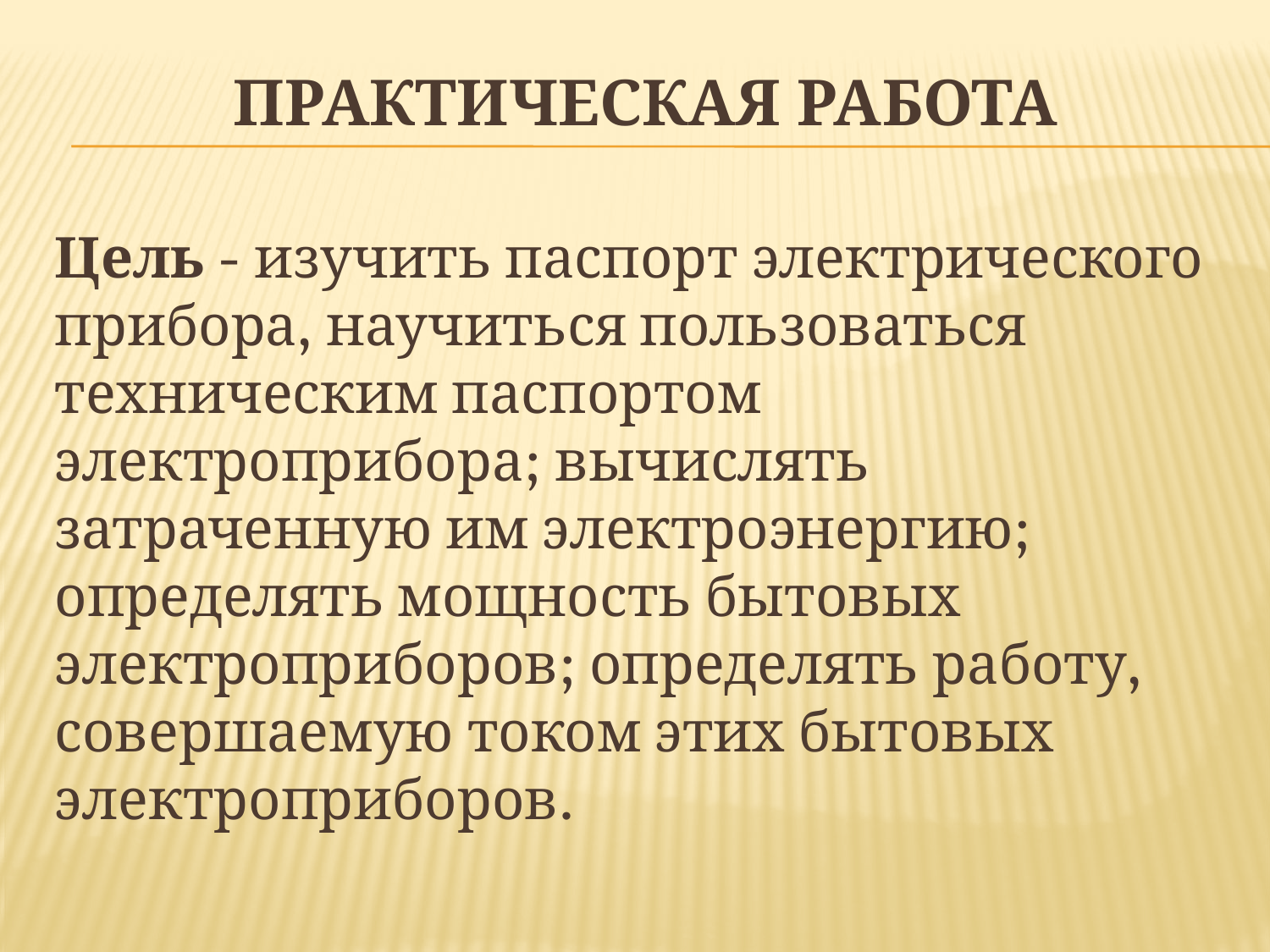

# ПРАКТИЧЕСКАЯ РАБОТА
Цель - изучить паспорт электрического прибора, научиться пользоваться техническим паспортом электроприбора; вычислять затраченную им электроэнергию; определять мощность бытовых электроприборов; определять работу, совершаемую током этих бытовых электроприборов.